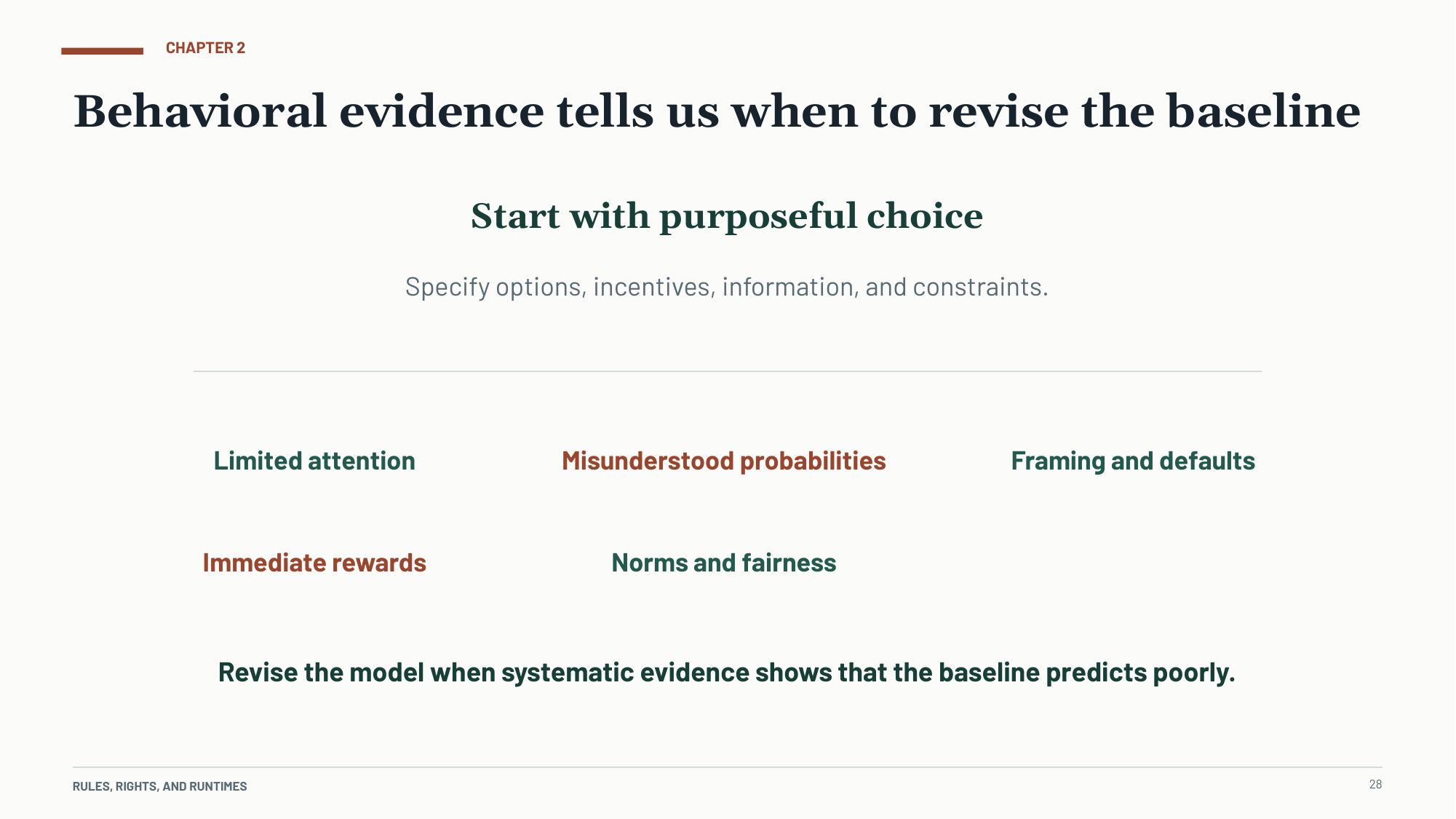

CHAPTER 2

Behavioral evidence tells us when to revise the baseline
Start with purposeful choice
Specify options, incentives, information, and constraints.

Limited attention
Misunderstood probabilities
Framing and defaults
Immediate rewards
Norms and fairness
Revise the model when systematic evidence shows that the baseline predicts poorly.

28
RULES, RIGHTS, AND RUNTIMES